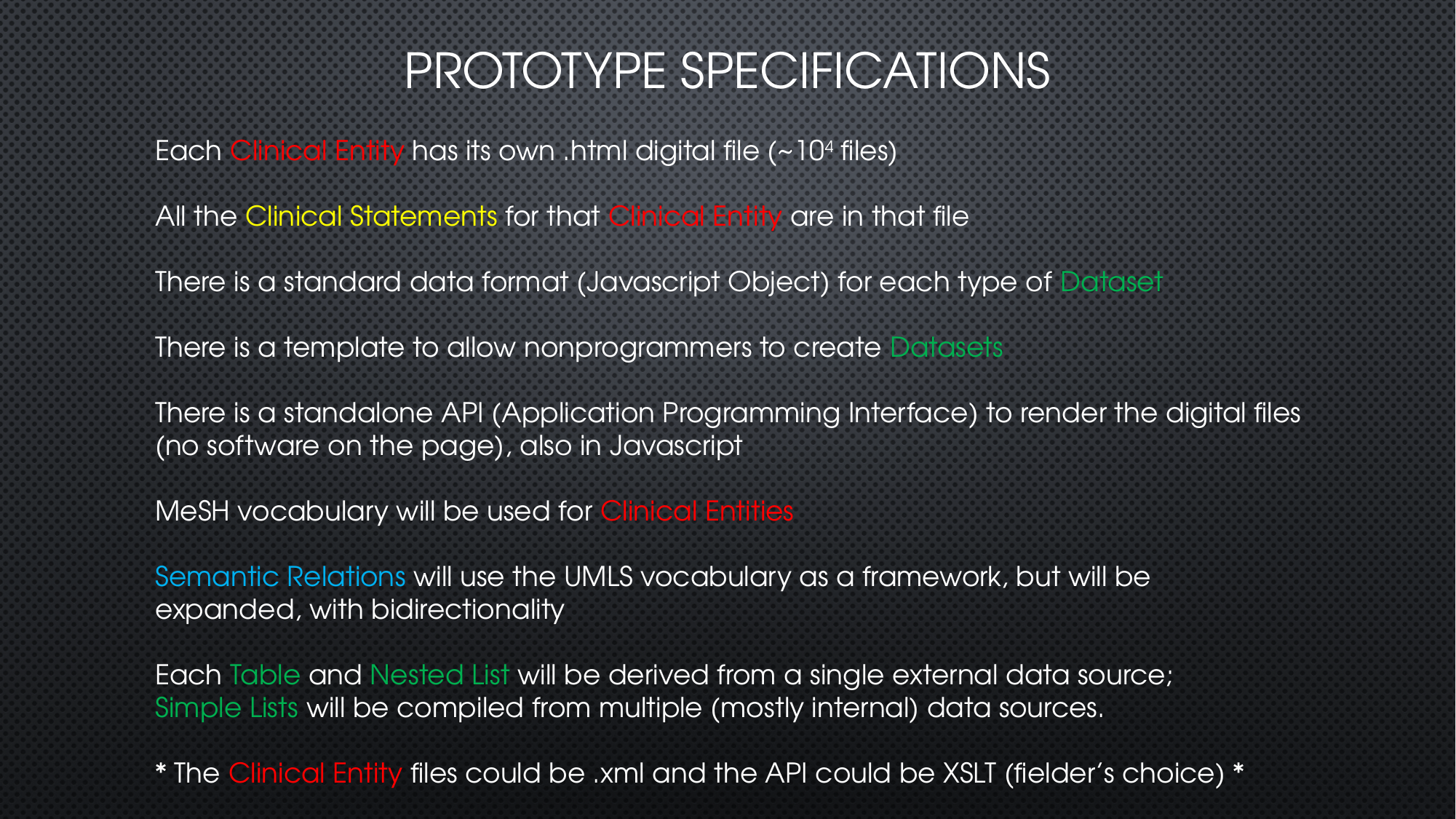

# ProtoType Specifications
Each Clinical Entity has its own .html digital file (~104 files)

All the Clinical Statements for that Clinical Entity are in that file

There is a standard data format (Javascript Object) for each type of Dataset

There is a template to allow nonprogrammers to create Datasets

There is a standalone API (Application Programming Interface) to render the digital files
(no software on the page), also in Javascript

MeSH vocabulary will be used for Clinical Entities

Semantic Relations will use the UMLS vocabulary as a framework, but will be
expanded, with bidirectionality

Each Table and Nested List will be derived from a single external data source;
Simple Lists will be compiled from multiple (mostly internal) data sources.

* The Clinical Entity files could be .xml and the API could be XSLT (fielder’s choice) *